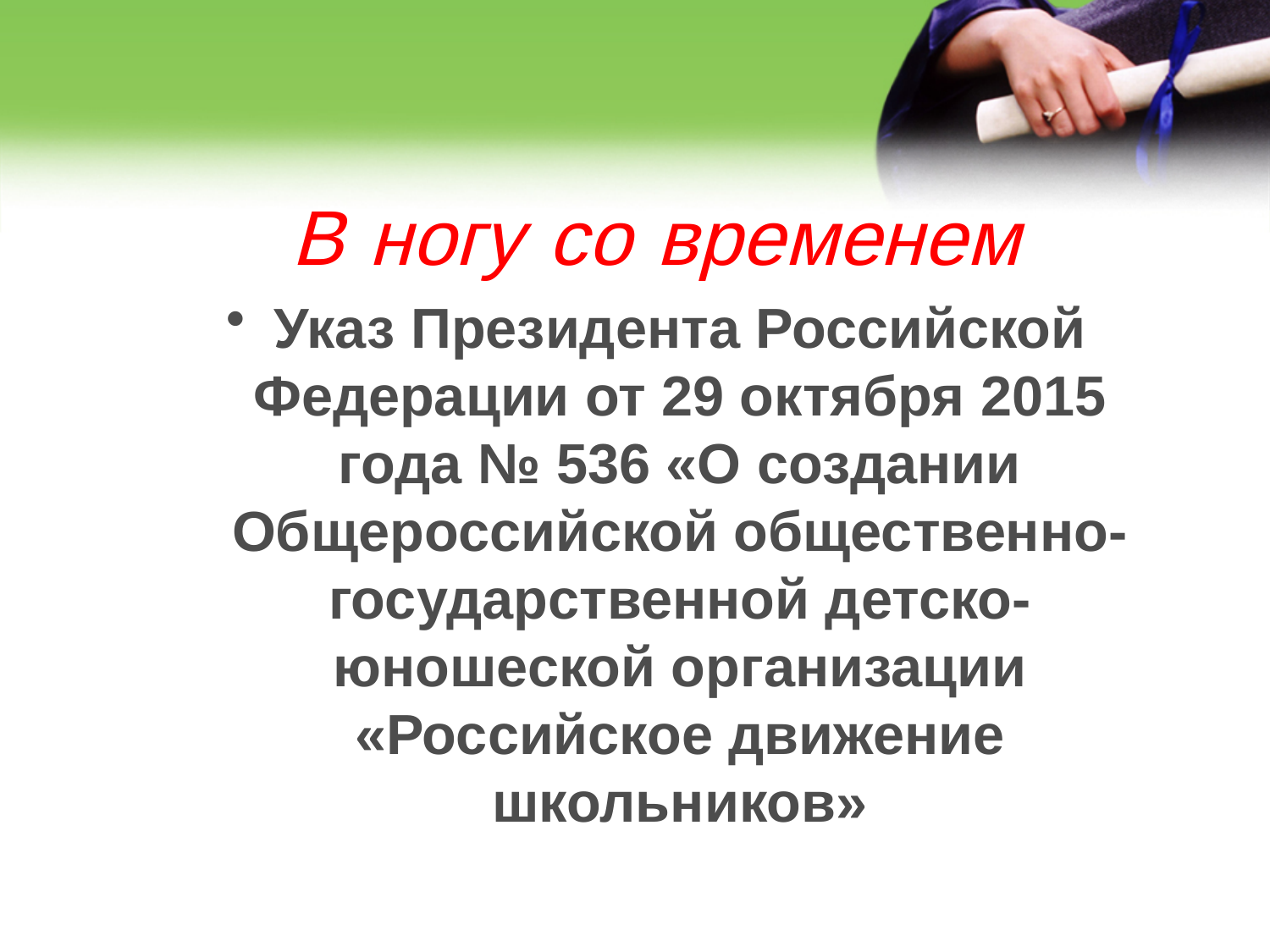

# В ногу со временем
Указ Президента Российской Федерации от 29 октября 2015 года № 536 «О создании Общероссийской общественно-государственной детско-юношеской организации «Российское движение школьников»